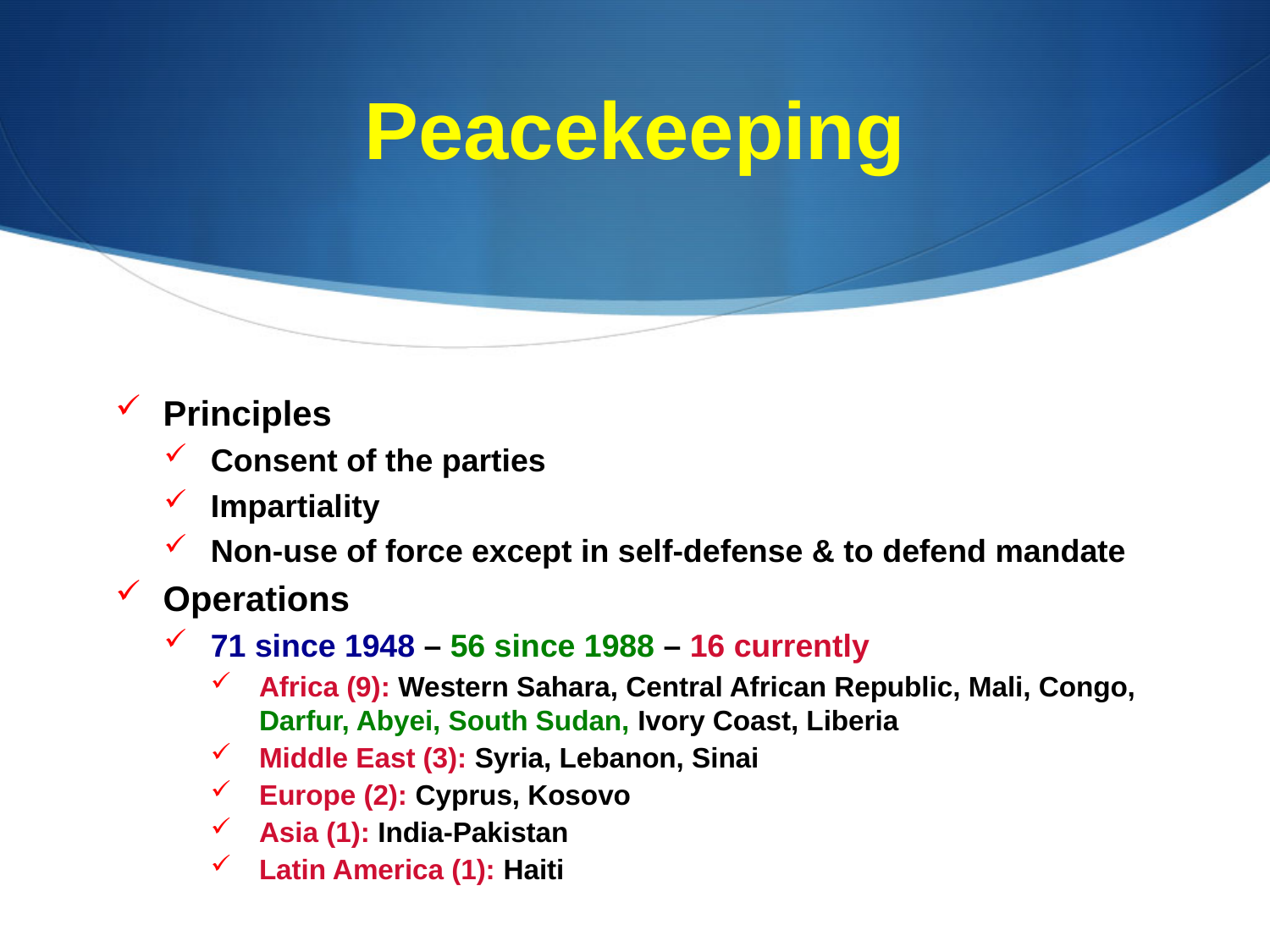

# Peacekeeping
Principles
Consent of the parties
Impartiality
Non-use of force except in self-defense & to defend mandate
Operations
71 since 1948 – 56 since 1988 – 16 currently
Africa (9): Western Sahara, Central African Republic, Mali, Congo, Darfur, Abyei, South Sudan, Ivory Coast, Liberia
Middle East (3): Syria, Lebanon, Sinai
Europe (2): Cyprus, Kosovo
Asia (1): India-Pakistan
Latin America (1): Haiti